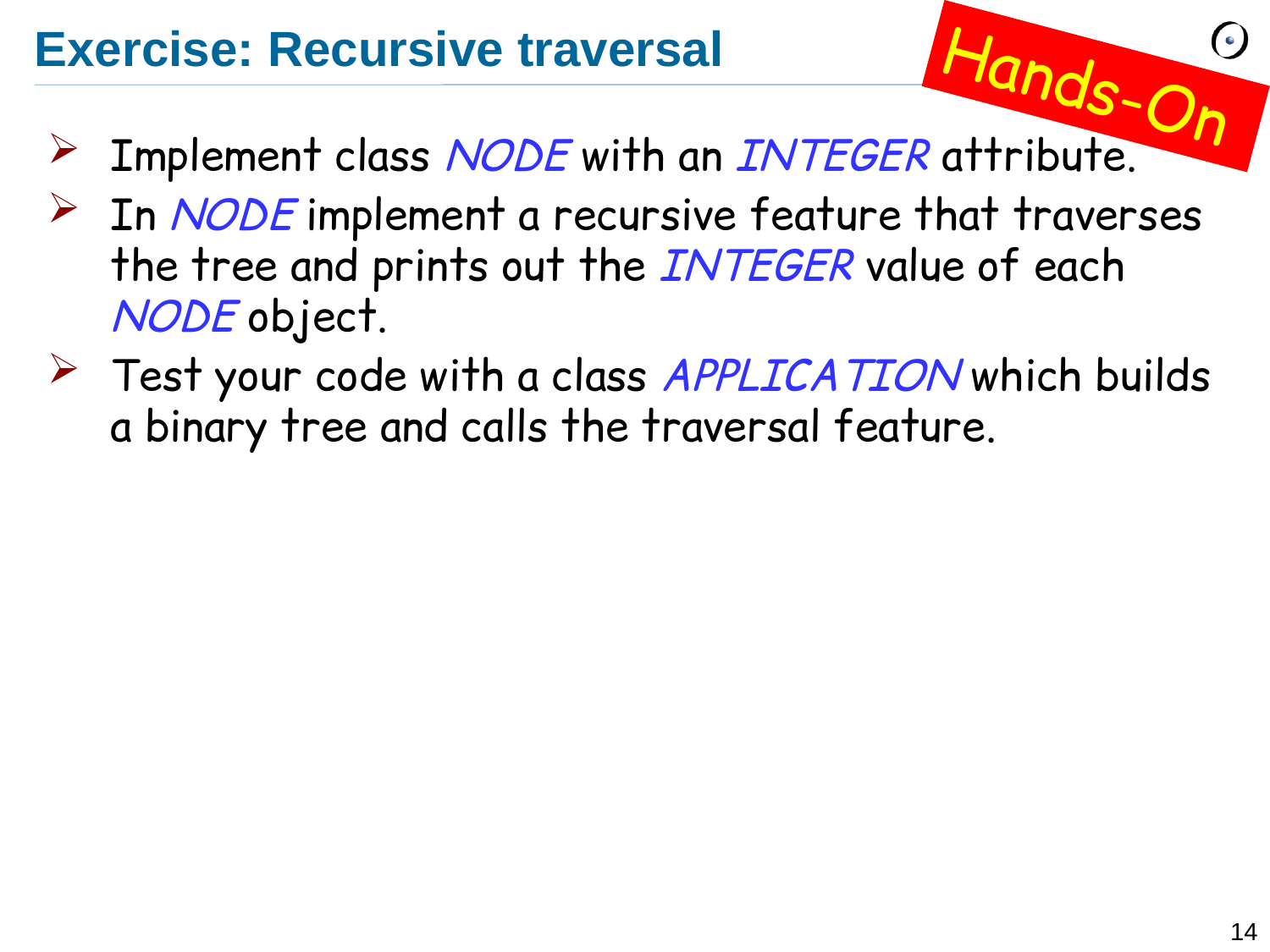

# Exercise: Recursive traversal
Hands-On
Implement class NODE with an INTEGER attribute.
In NODE implement a recursive feature that traverses the tree and prints out the INTEGER value of each NODE object.
Test your code with a class APPLICATION which builds a binary tree and calls the traversal feature.